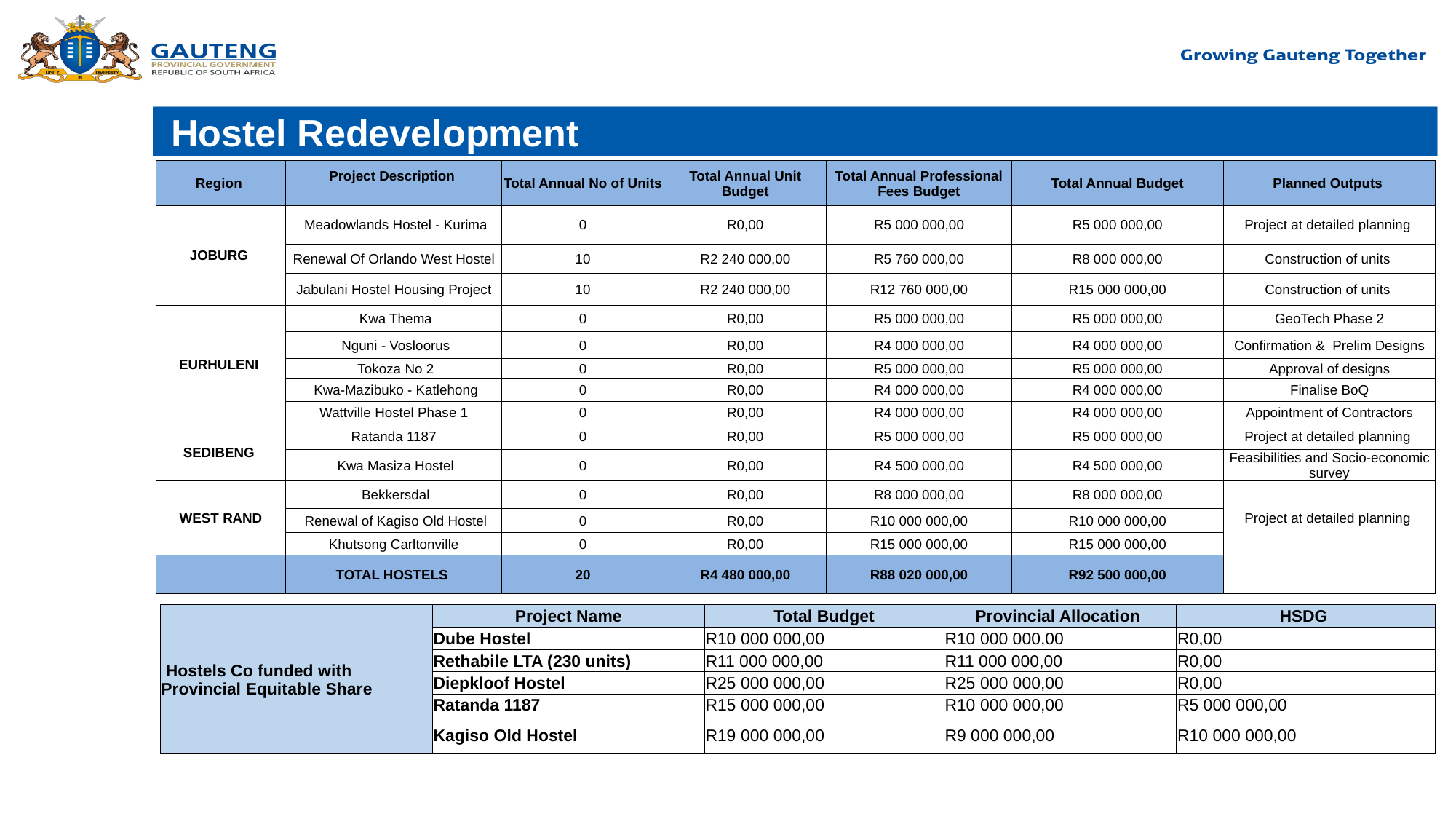

# Hostel Redevelopment
| Region | Project Description | Total Annual No of Units | Total Annual Unit Budget | Total Annual Professional Fees Budget | Total Annual Budget | Planned Outputs |
| --- | --- | --- | --- | --- | --- | --- |
| JOBURG | Meadowlands Hostel - Kurima | 0 | R0,00 | R5 000 000,00 | R5 000 000,00 | Project at detailed planning |
|  | Renewal Of Orlando West Hostel | 10 | R2 240 000,00 | R5 760 000,00 | R8 000 000,00 | Construction of units |
|  | Jabulani Hostel Housing Project | 10 | R2 240 000,00 | R12 760 000,00 | R15 000 000,00 | Construction of units |
| EURHULENI | Kwa Thema | 0 | R0,00 | R5 000 000,00 | R5 000 000,00 | GeoTech Phase 2 |
|  | Nguni - Vosloorus | 0 | R0,00 | R4 000 000,00 | R4 000 000,00 | Confirmation & Prelim Designs |
|  | Tokoza No 2 | 0 | R0,00 | R5 000 000,00 | R5 000 000,00 | Approval of designs |
|  | Kwa-Mazibuko - Katlehong | 0 | R0,00 | R4 000 000,00 | R4 000 000,00 | Finalise BoQ |
|  | Wattville Hostel Phase 1 | 0 | R0,00 | R4 000 000,00 | R4 000 000,00 | Appointment of Contractors |
| SEDIBENG | Ratanda 1187 | 0 | R0,00 | R5 000 000,00 | R5 000 000,00 | Project at detailed planning |
|  | Kwa Masiza Hostel | 0 | R0,00 | R4 500 000,00 | R4 500 000,00 | Feasibilities and Socio-economic survey |
| WEST RAND | Bekkersdal | 0 | R0,00 | R8 000 000,00 | R8 000 000,00 | Project at detailed planning |
|  | Renewal of Kagiso Old Hostel | 0 | R0,00 | R10 000 000,00 | R10 000 000,00 |  |
|  | Khutsong Carltonville | 0 | R0,00 | R15 000 000,00 | R15 000 000,00 |  |
|  | TOTAL HOSTELS | 20 | R4 480 000,00 | R88 020 000,00 | R92 500 000,00 |  |
| Hostels Co funded with Provincial Equitable Share | Project Name | Total Budget | Provincial Allocation | HSDG |
| --- | --- | --- | --- | --- |
|  | Dube Hostel | R10 000 000,00 | R10 000 000,00 | R0,00 |
|  | Rethabile LTA (230 units) | R11 000 000,00 | R11 000 000,00 | R0,00 |
|  | Diepkloof Hostel | R25 000 000,00 | R25 000 000,00 | R0,00 |
|  | Ratanda 1187 | R15 000 000,00 | R10 000 000,00 | R5 000 000,00 |
|  | Kagiso Old Hostel | R19 000 000,00 | R9 000 000,00 | R10 000 000,00 |